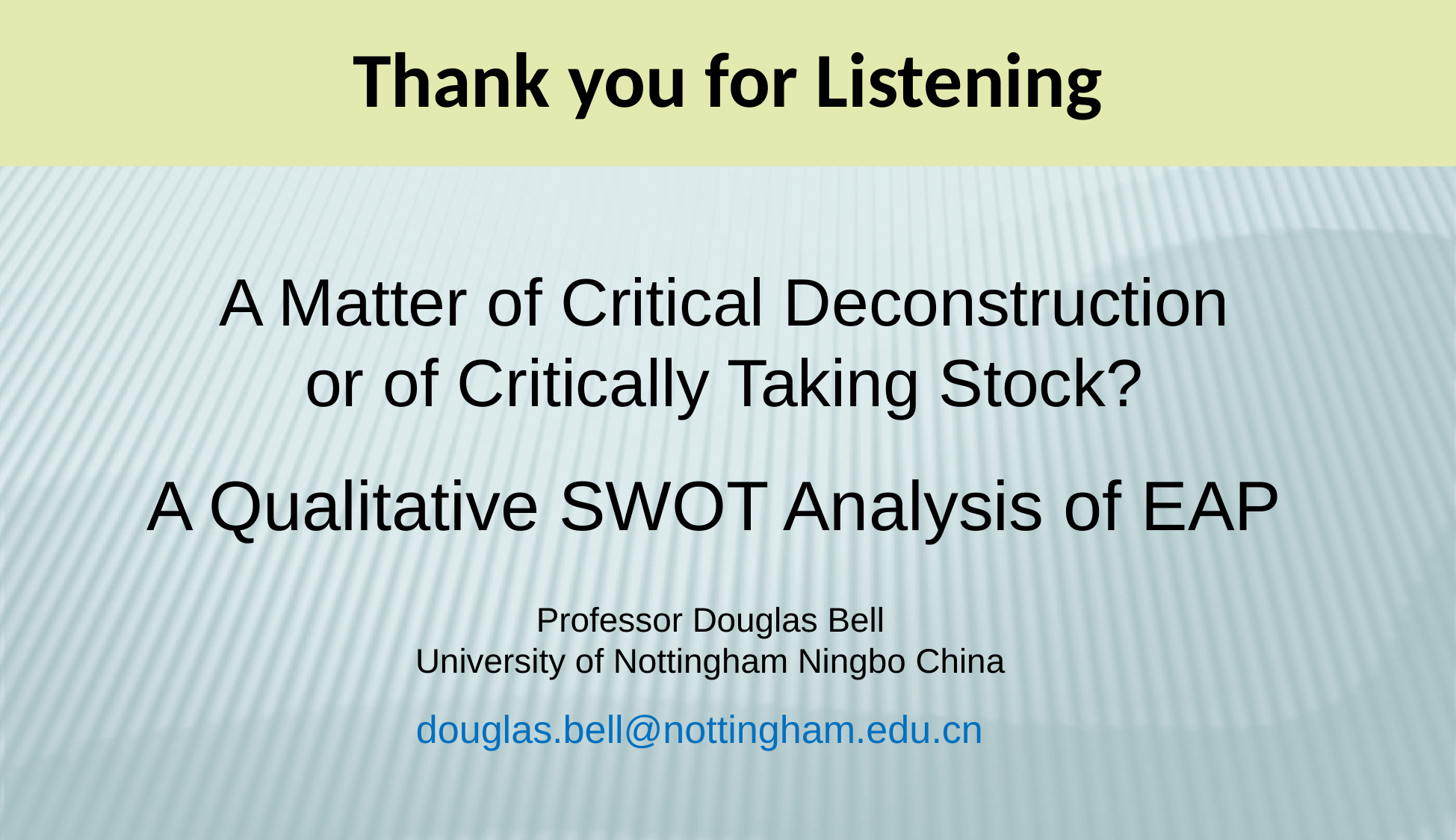

Thank you for Listening

A Matter of Critical Deconstruction
or of Critically Taking Stock?

A Qualitative SWOT Analysis of EAP
Professor Douglas Bell
University of Nottingham Ningbo China

douglas.bell@nottingham.edu.cn